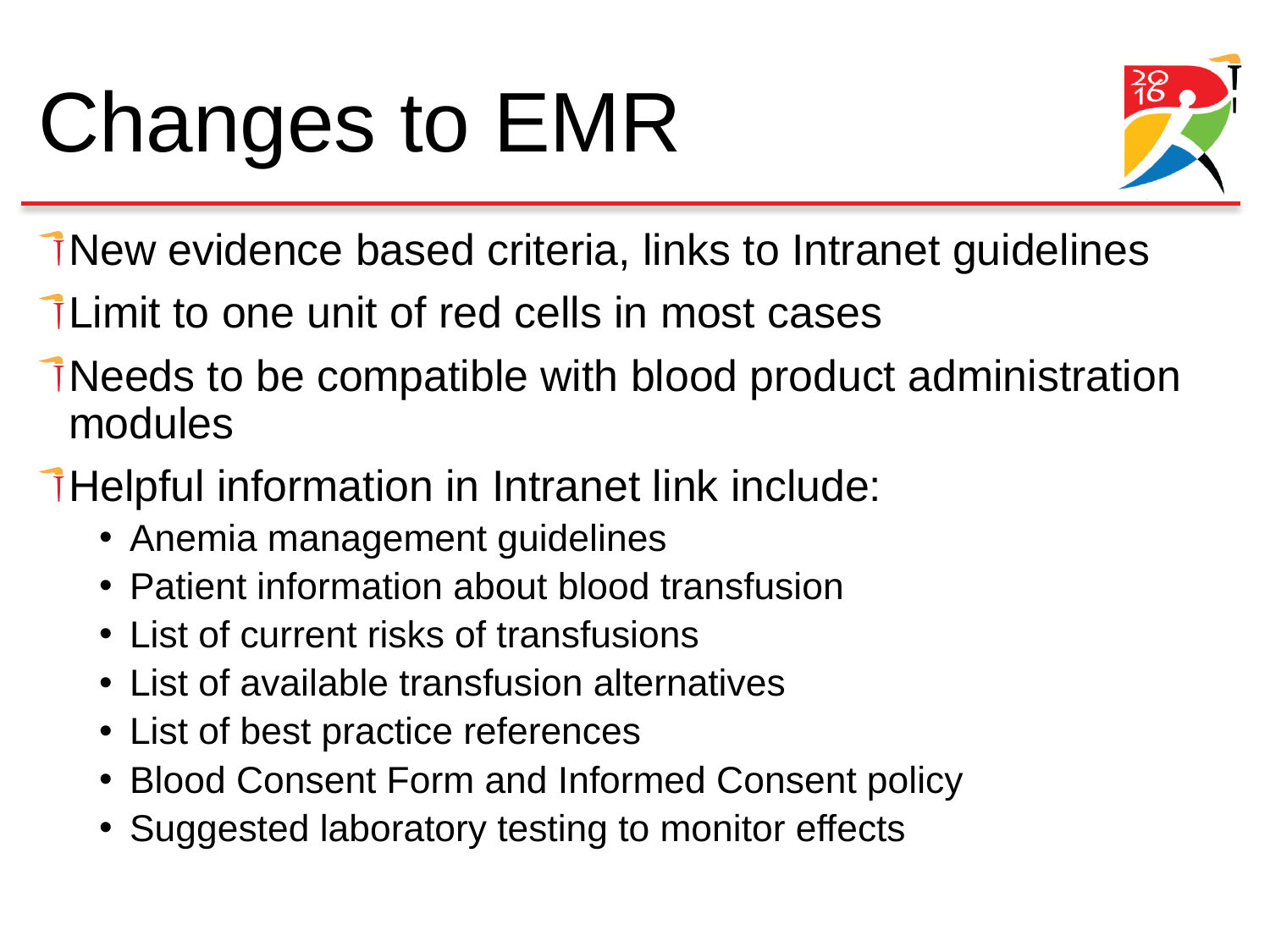

# Changes to EMR
New evidence based criteria, links to Intranet guidelines
Limit to one unit of red cells in most cases
Needs to be compatible with blood product administration modules
Helpful information in Intranet link include:
Anemia management guidelines
Patient information about blood transfusion
List of current risks of transfusions
List of available transfusion alternatives
List of best practice references
Blood Consent Form and Informed Consent policy
Suggested laboratory testing to monitor effects